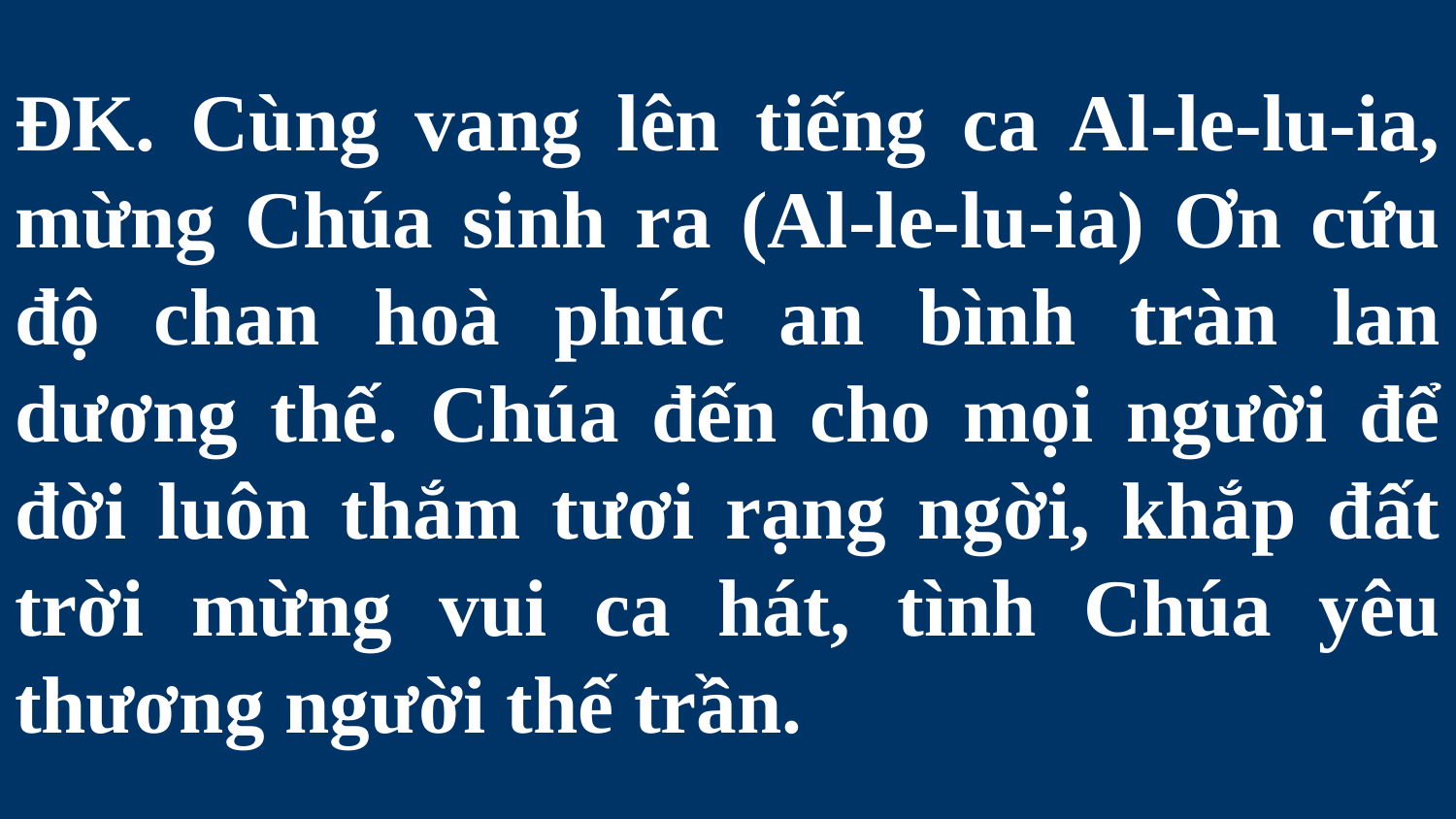

# ĐK. Cùng vang lên tiếng ca Al-le-lu-ia, mừng Chúa sinh ra (Al-le-lu-ia) Ơn cứu độ chan hoà phúc an bình tràn lan dương thế. Chúa đến cho mọi người để đời luôn thắm tươi rạng ngời, khắp đất trời mừng vui ca hát, tình Chúa yêu thương người thế trần.